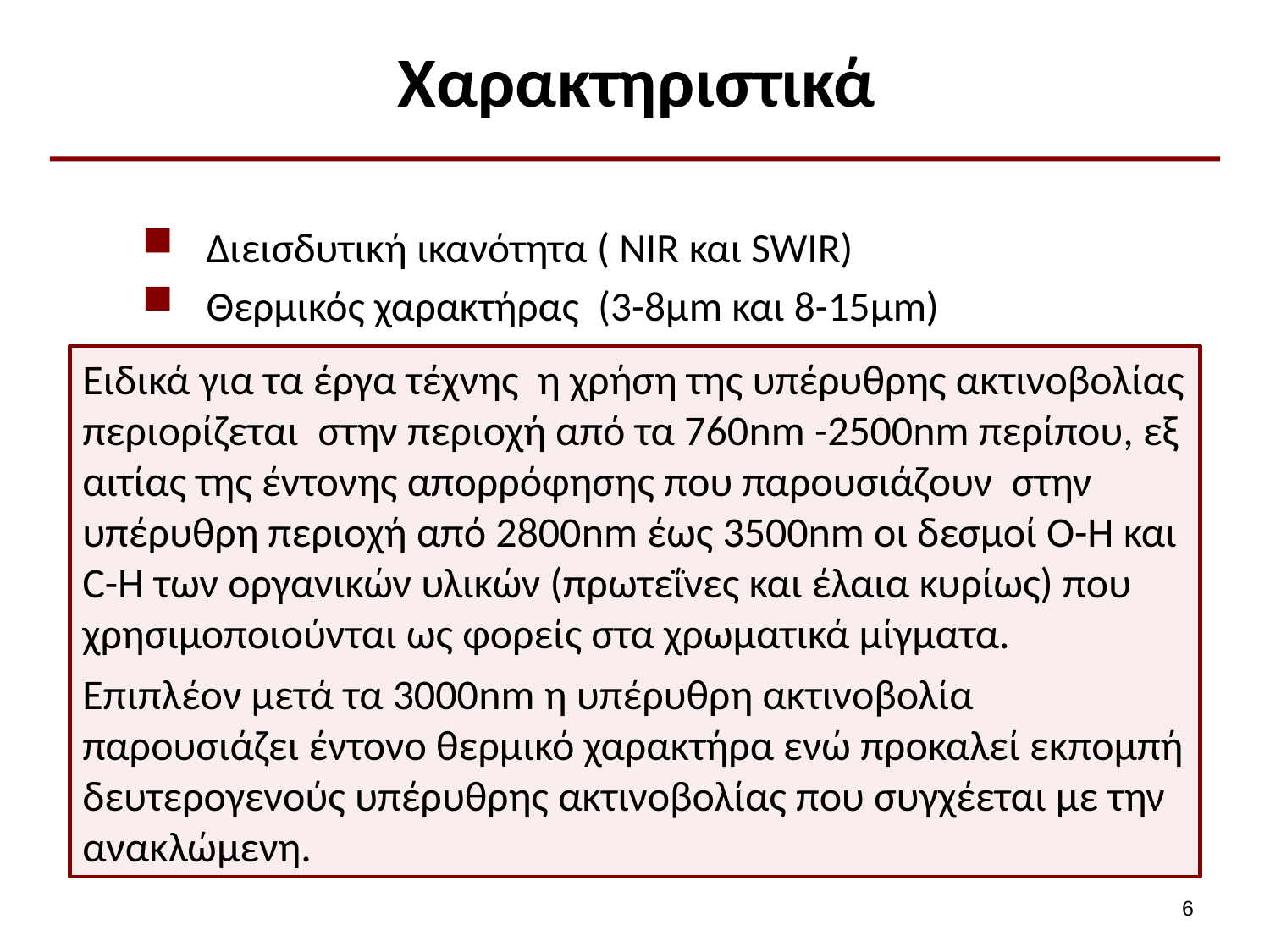

# Χαρακτηριστικά

Διεισδυτική ικανότητα ( NIR και SWIR)
Θερμικός χαρακτήρας  (3-8μm και 8-15μm)

Ειδικά για τα έργα τέχνης  η χρήση της υπέρυθρης ακτινοβολίας περιορίζεται  στην περιοχή από τα 760nm -2500nm περίπου, εξ αιτίας της έντονης απορρόφησης που παρουσιάζουν  στην υπέρυθρη περιοχή από 2800nm έως 3500nm οι δεσμοί Ο-Η και C-H των οργανικών υλικών (πρωτεΐνες και έλαια κυρίως) που χρησιμοποιούνται ως φορείς στα χρωματικά μίγματα.
Επιπλέον μετά τα 3000nm η υπέρυθρη ακτινοβολία παρουσιάζει έντονο θερμικό χαρακτήρα ενώ προκαλεί εκπομπή δευτερογενούς υπέρυθρης ακτινοβολίας που συγχέεται με την ανακλώμενη.
6